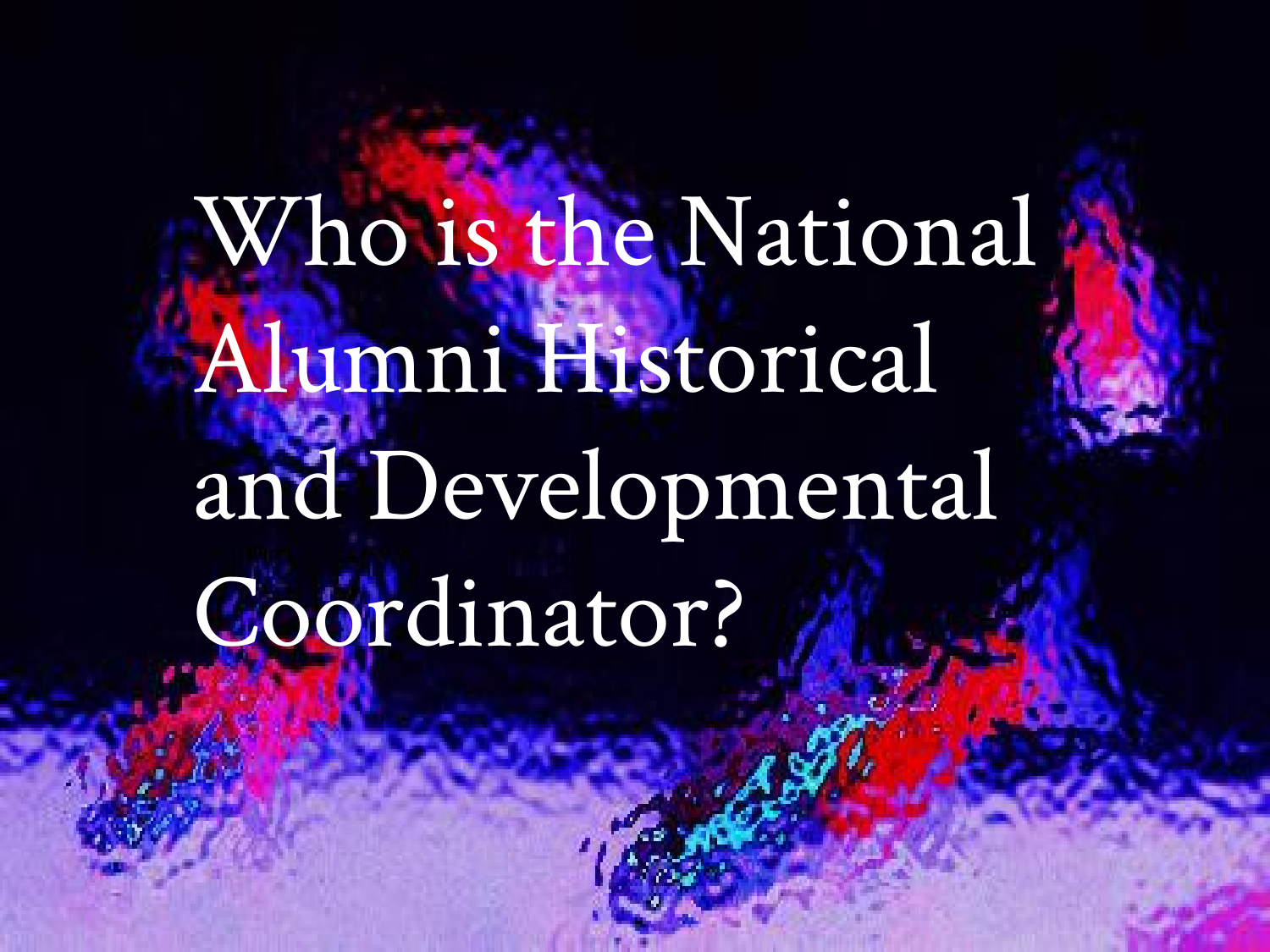

Who is the National Alumni Historical and Developmental Coordinator?